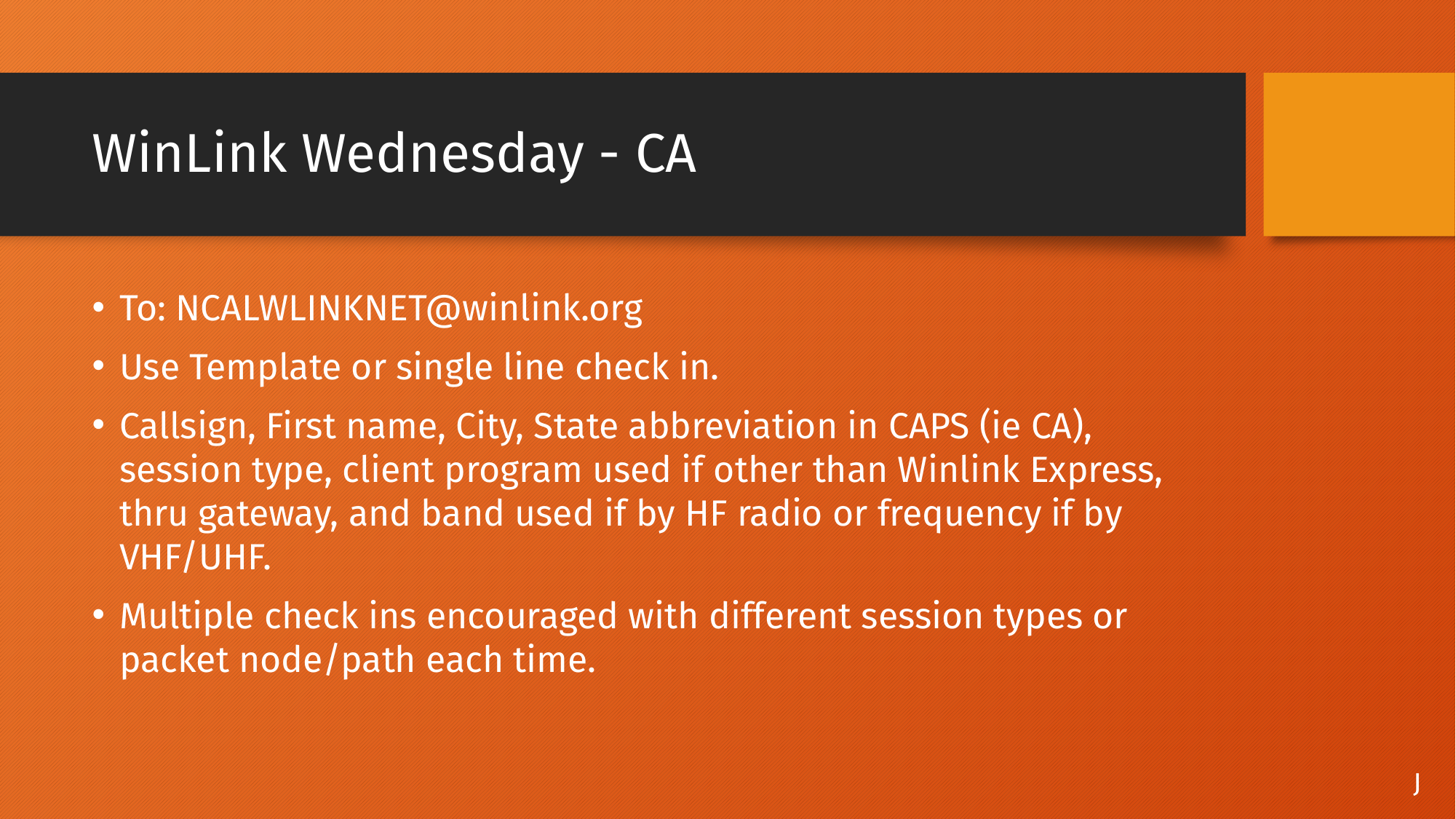

# WinLink Wednesday - CA
To: NCALWLINKNET@winlink.org
Use Template or single line check in.
Callsign, First name, City, State abbreviation in CAPS (ie CA), session type, client program used if other than Winlink Express, thru gateway, and band used if by HF radio or frequency if by VHF/UHF.
Multiple check ins encouraged with different session types or packet node/path each time.

J